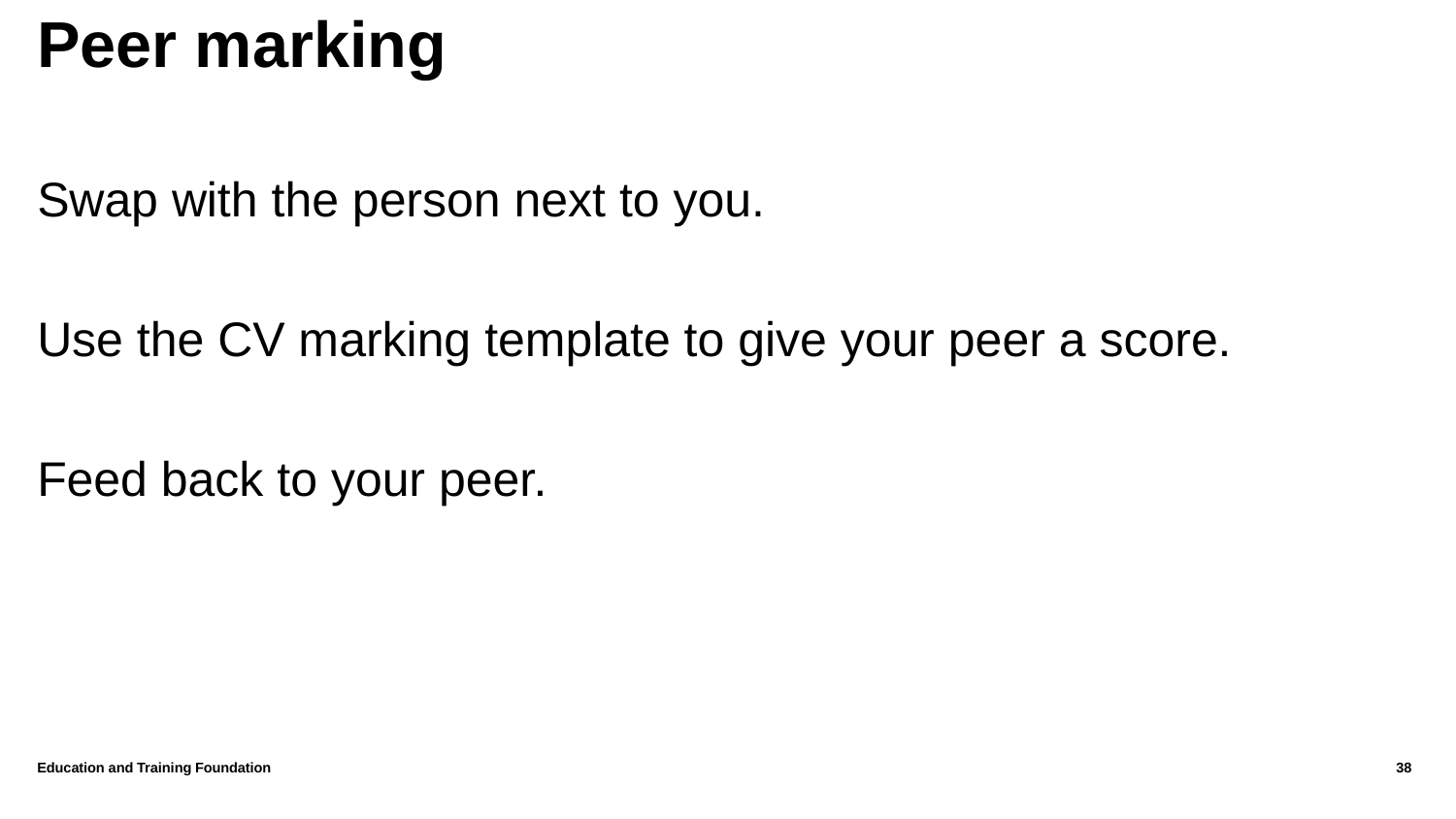

# Peer marking
Swap with the person next to you.

Use the CV marking template to give your peer a score.

Feed back to your peer.

Education and Training Foundation
38